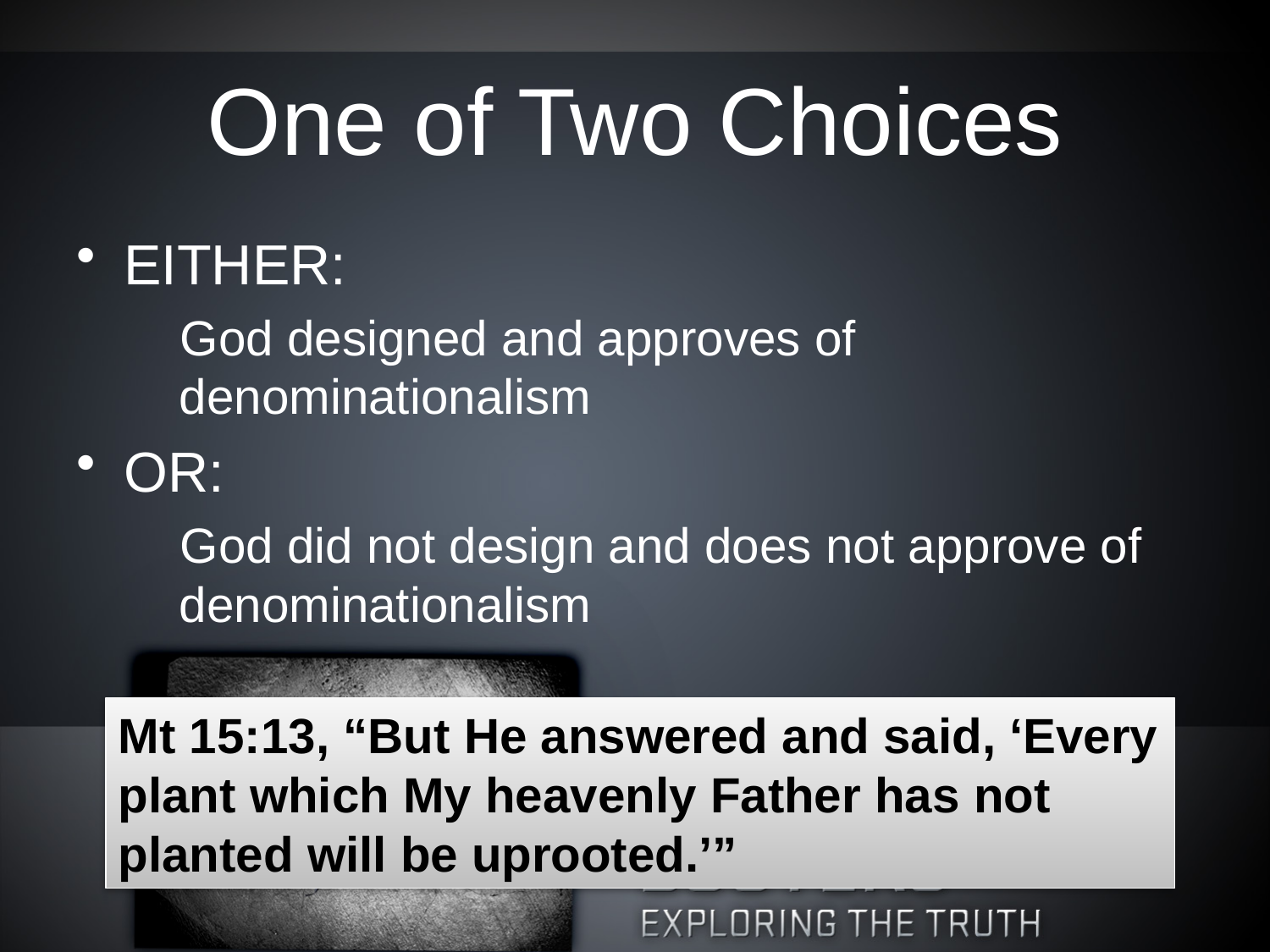

# One of Two Choices
EITHER:
God designed and approves of denominationalism
OR:
God did not design and does not approve of denominationalism
Mt 15:13, “But He answered and said, ‘Every plant which My heavenly Father has not planted will be uprooted.’”